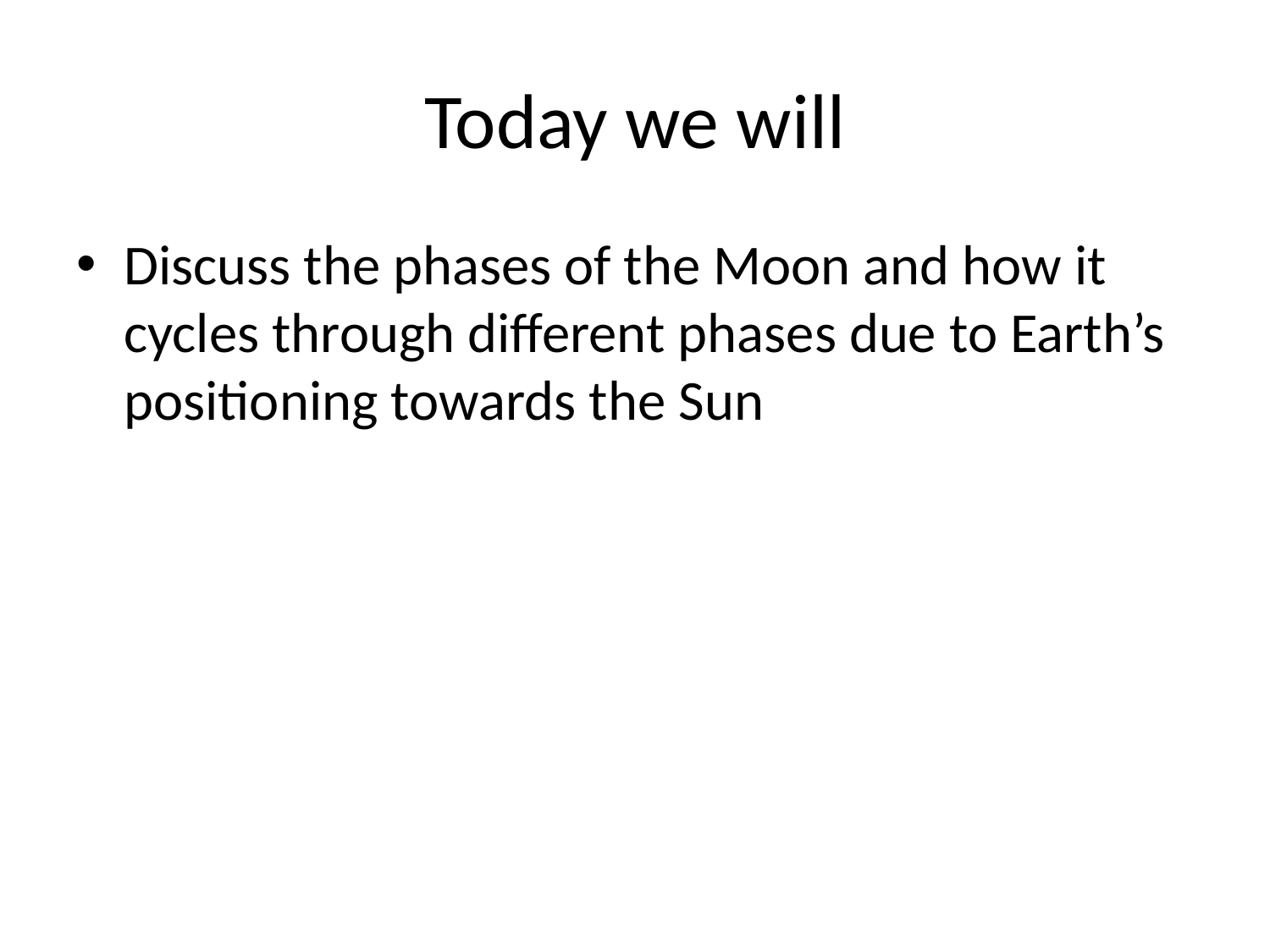

# Today we will
Discuss the phases of the Moon and how it cycles through different phases due to Earth’s positioning towards the Sun